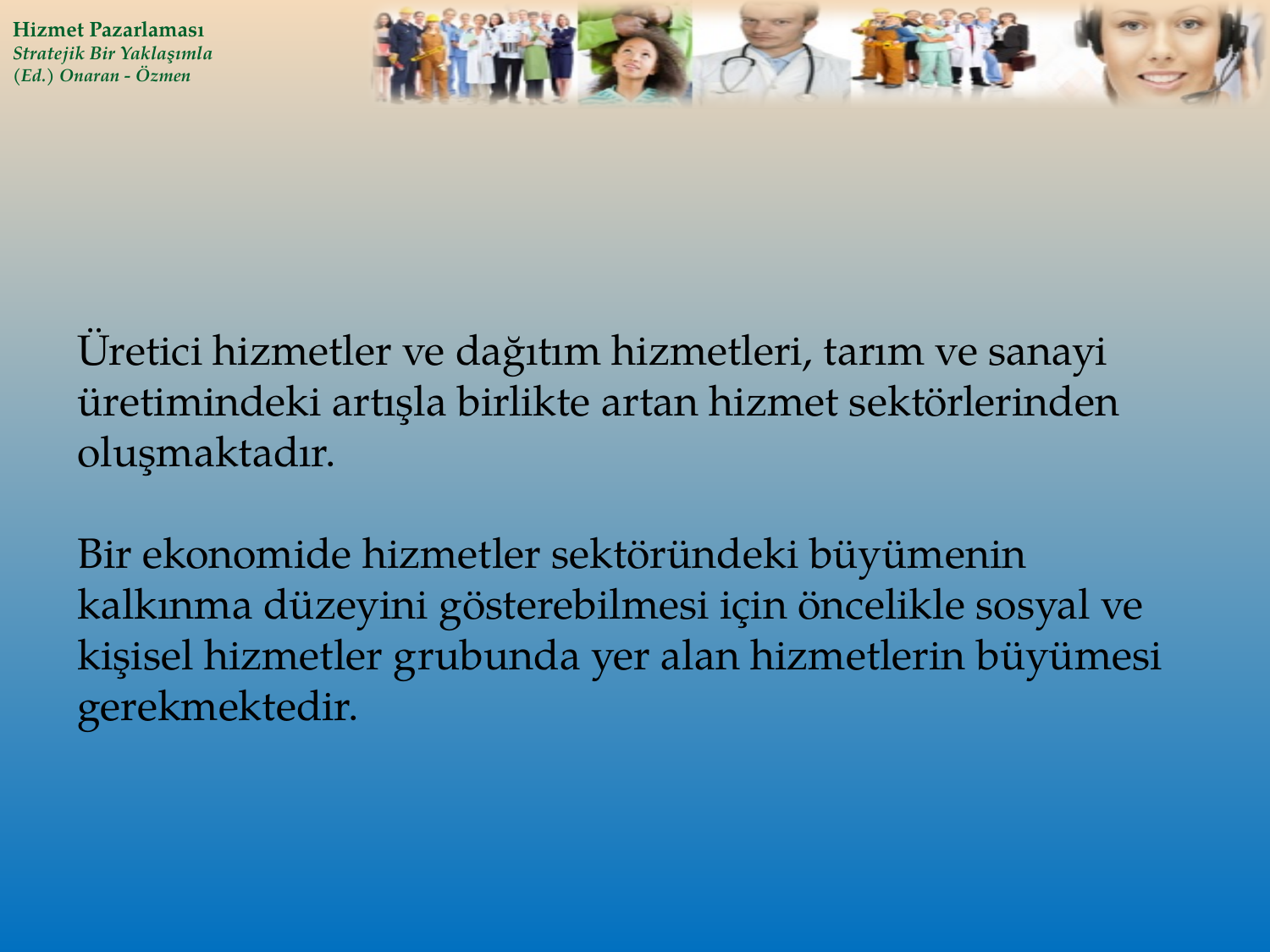

Üretici hizmetler ve dağıtım hizmetleri, tarım ve sanayi üretimindeki artışla birlikte artan hizmet sektörlerinden oluşmaktadır.

Bir ekonomide hizmetler sektöründeki büyümenin kalkınma düzeyini gösterebilmesi için öncelikle sosyal ve kişisel hizmetler grubunda yer alan hizmetlerin büyümesi gerekmektedir.